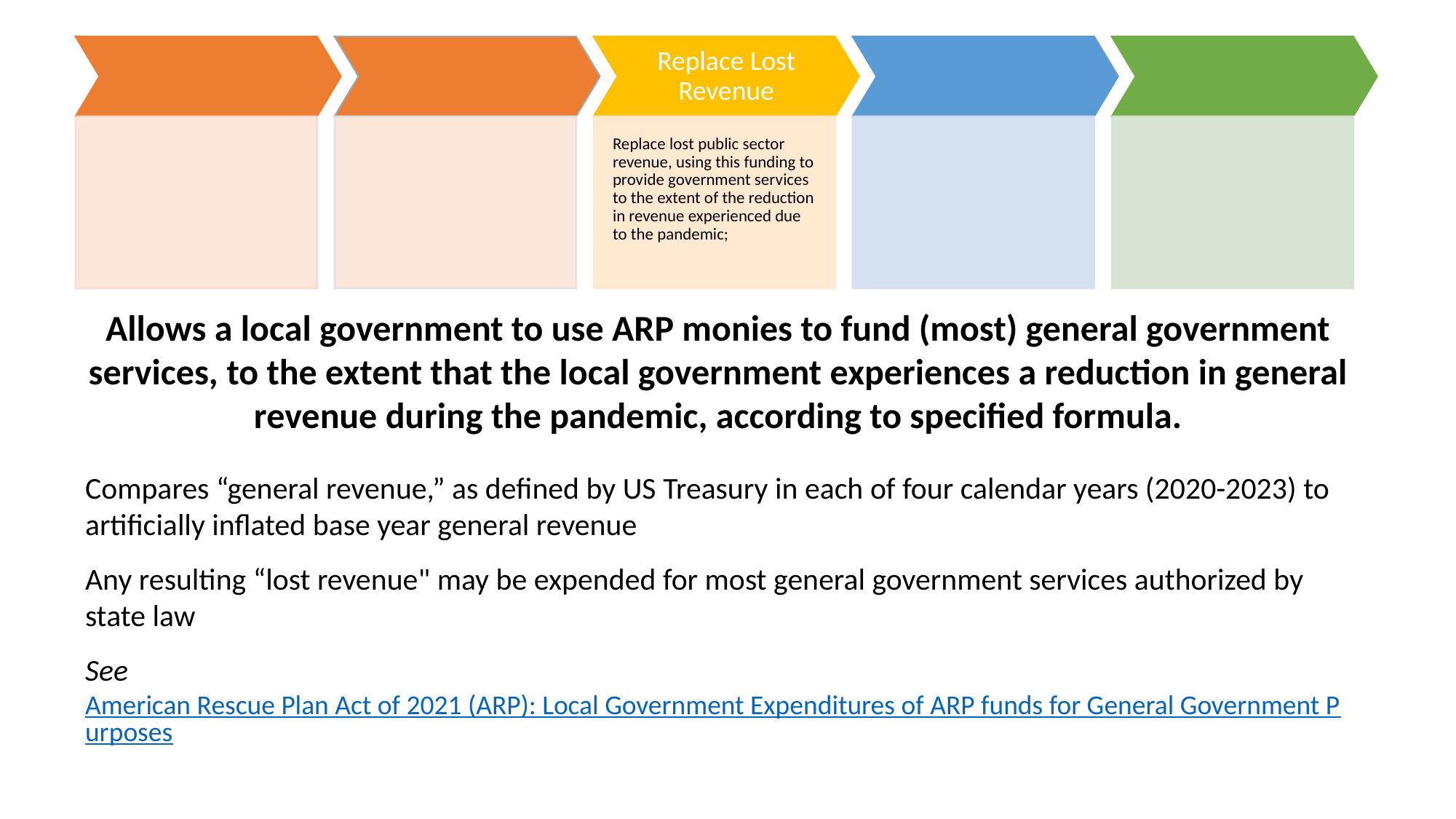

Replace Lost Revenue
Replace lost public sector revenue, using this funding to provide government services to the extent of the reduction in revenue experienced due to the pandemic;

Allows a local government to use ARP monies to fund (most) general government services, to the extent that the local government experiences a reduction in general revenue during the pandemic, according to specified formula.

Compares “general revenue,” as defined by US Treasury in each of four calendar years (2020-2023) to artificially inflated base year general revenue
Any resulting “lost revenue" may be expended for most general government services authorized by state law
See American Rescue Plan Act of 2021 (ARP): Local Government Expenditures of ARP funds for General Government Purposes